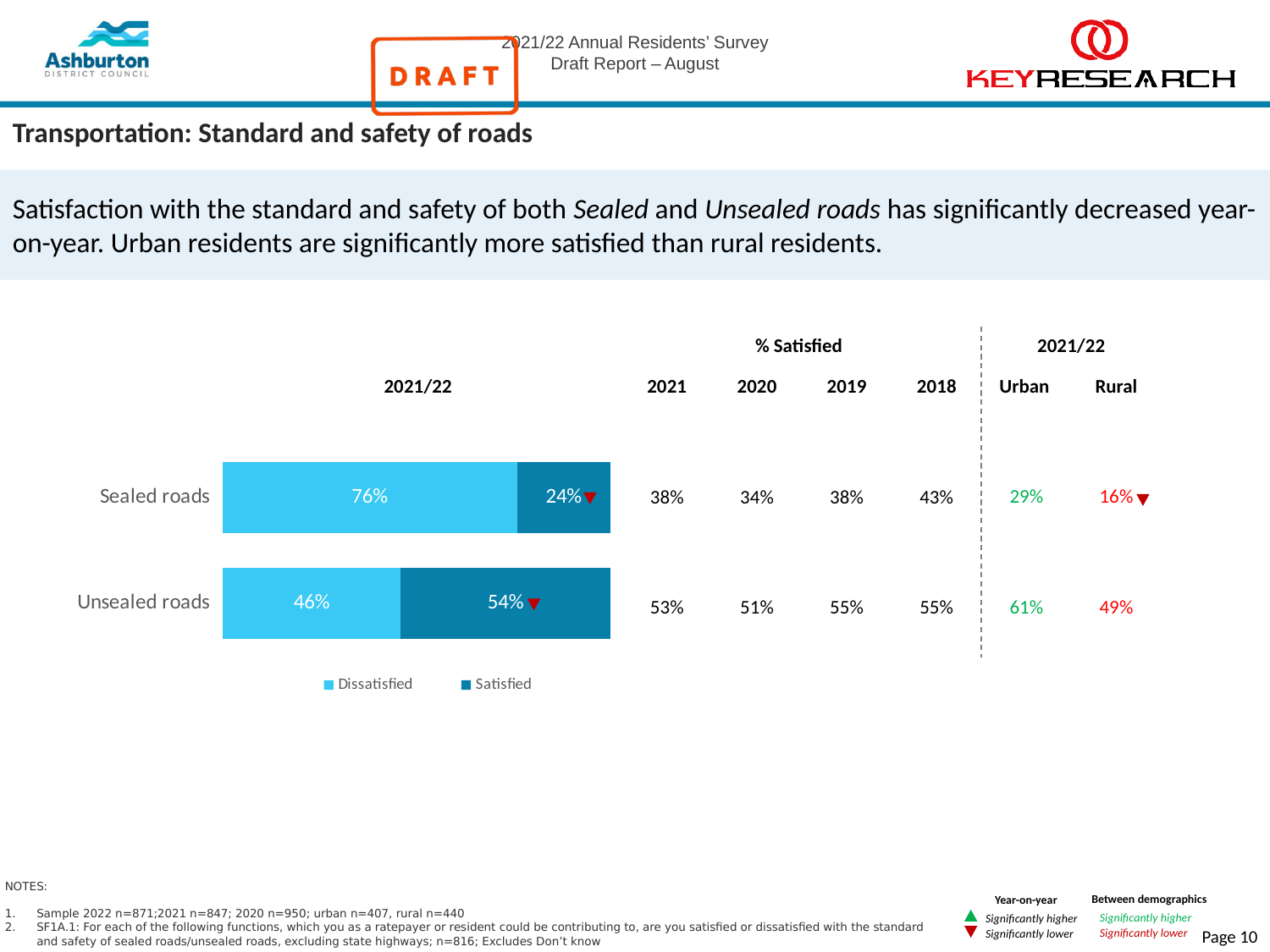

# Transportation: Standard and safety of roads
Satisfaction with the standard and safety of both Sealed and Unsealed roads has significantly decreased year-on-year. Urban residents are significantly more satisfied than rural residents.
% Satisfied
2021/22
| 2021 | 2020 | 2019 | 2018 | Urban | Rural |
| --- | --- | --- | --- | --- | --- |
| 38% | 34% | 38% | 43% | 29% | 16% |
| 53% | 51% | 55% | 55% | 61% | 49% |
2021/22

### Chart

| Category | Dissatisfied | Satisfied |
|---|---|---|
| Sealed roads | 0.76 | 0.24 |
| Unsealed roads | 0.46 | 0.54 |

NOTES:

Sample 2022 n=871;2021 n=847; 2020 n=950; urban n=407, rural n=440
SF1A.1: For each of the following functions, which you as a ratepayer or resident could be contributing to, are you satisfied or dissatisfied with the standard and safety of sealed roads/unsealed roads, excluding state highways; n=816; Excludes Don’t know
Between demographics
Significantly higher
Significantly lower
Year-on-year
Significantly higher

Significantly lower